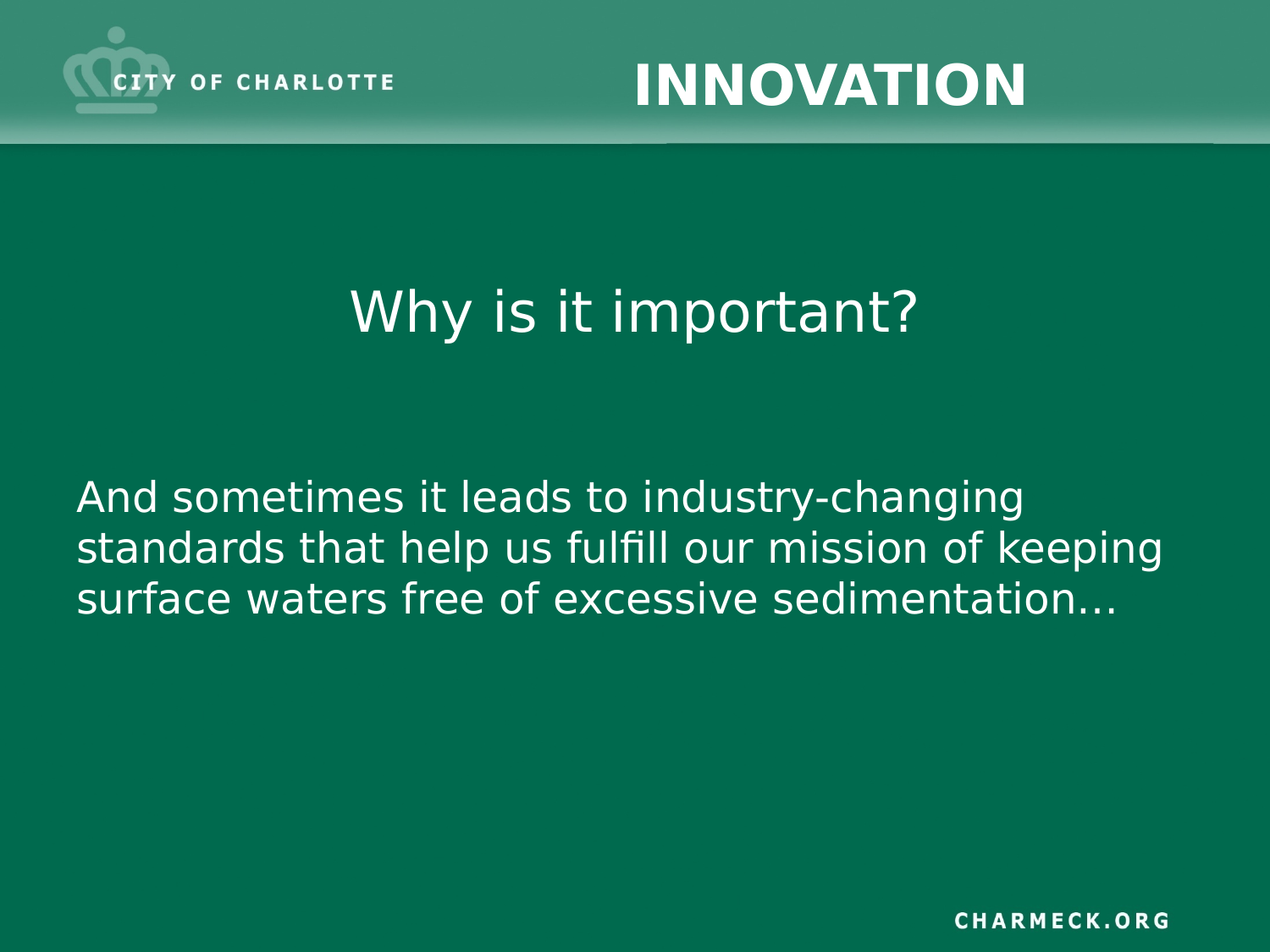

# INNOVATION

Why is it important?

And sometimes it leads to industry-changing standards that help us fulfill our mission of keeping surface waters free of excessive sedimentation…